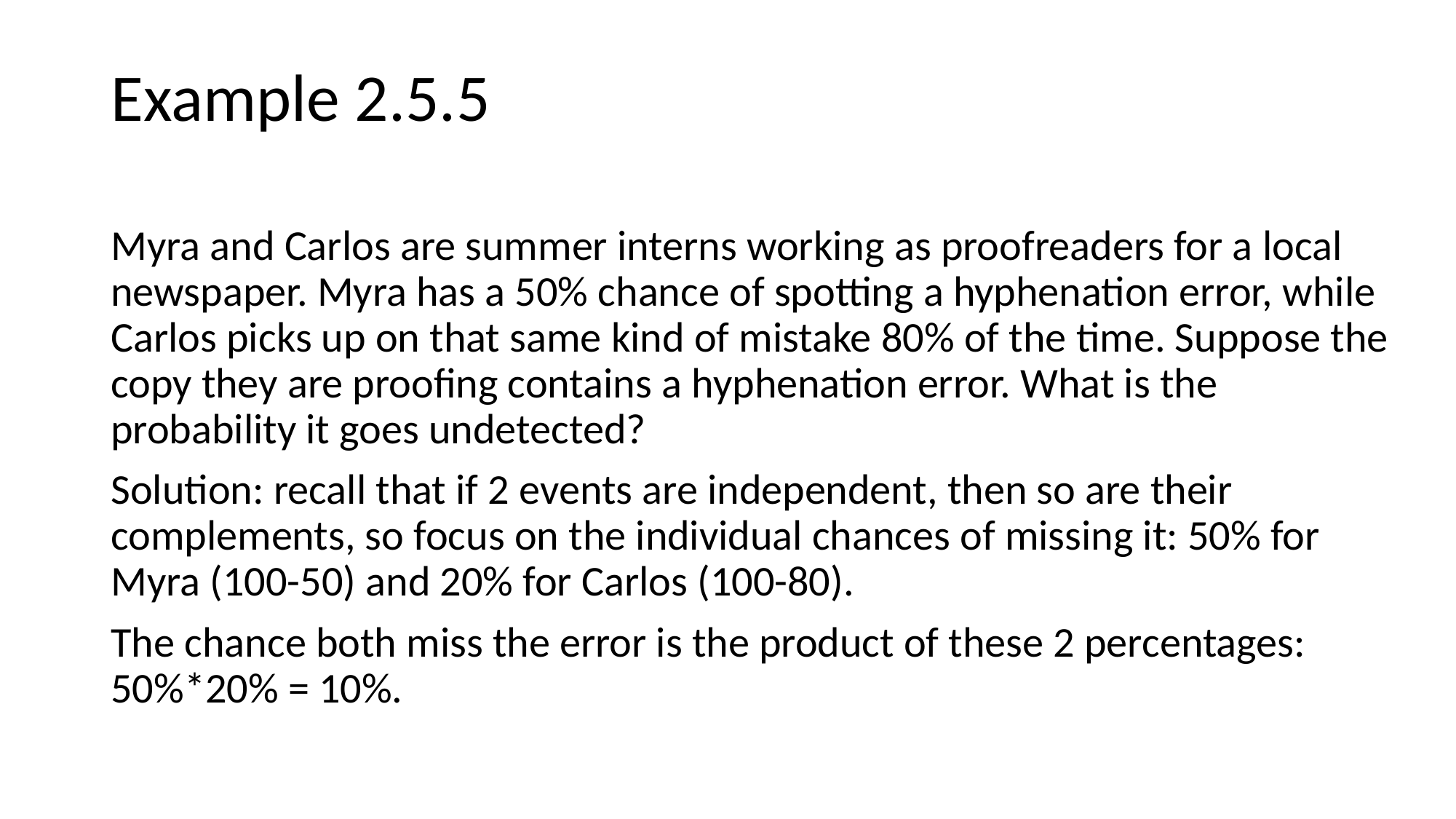

# Example 2.5.5
Myra and Carlos are summer interns working as proofreaders for a local newspaper. Myra has a 50% chance of spotting a hyphenation error, while Carlos picks up on that same kind of mistake 80% of the time. Suppose the copy they are proofing contains a hyphenation error. What is the probability it goes undetected?
Solution: recall that if 2 events are independent, then so are their complements, so focus on the individual chances of missing it: 50% for Myra (100-50) and 20% for Carlos (100-80).
The chance both miss the error is the product of these 2 percentages: 50%*20% = 10%.